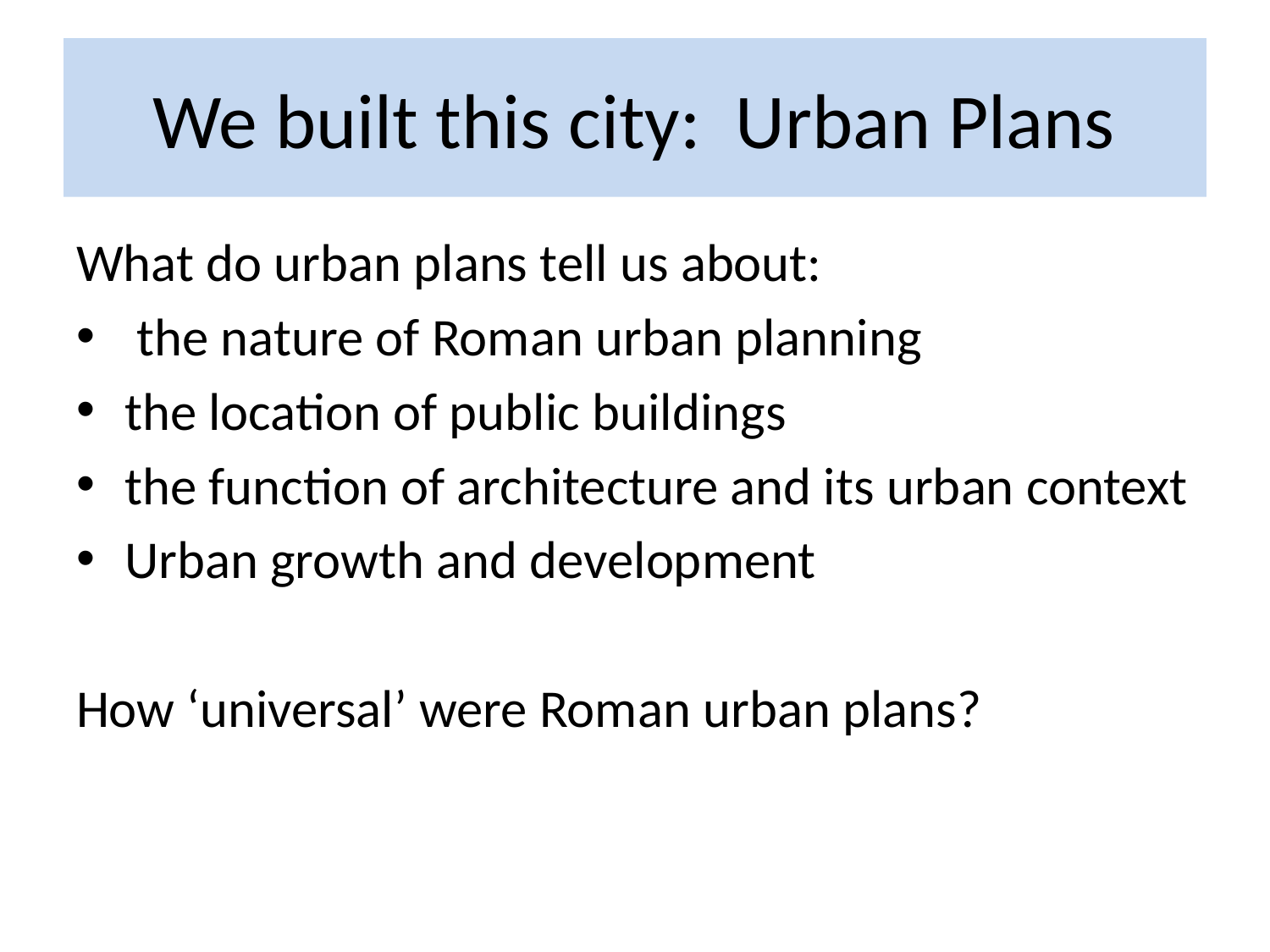

# We built this city:  Urban Plans
What do urban plans tell us about:
 the nature of Roman urban planning
the location of public buildings
the function of architecture and its urban context
Urban growth and development

How ‘universal’ were Roman urban plans?